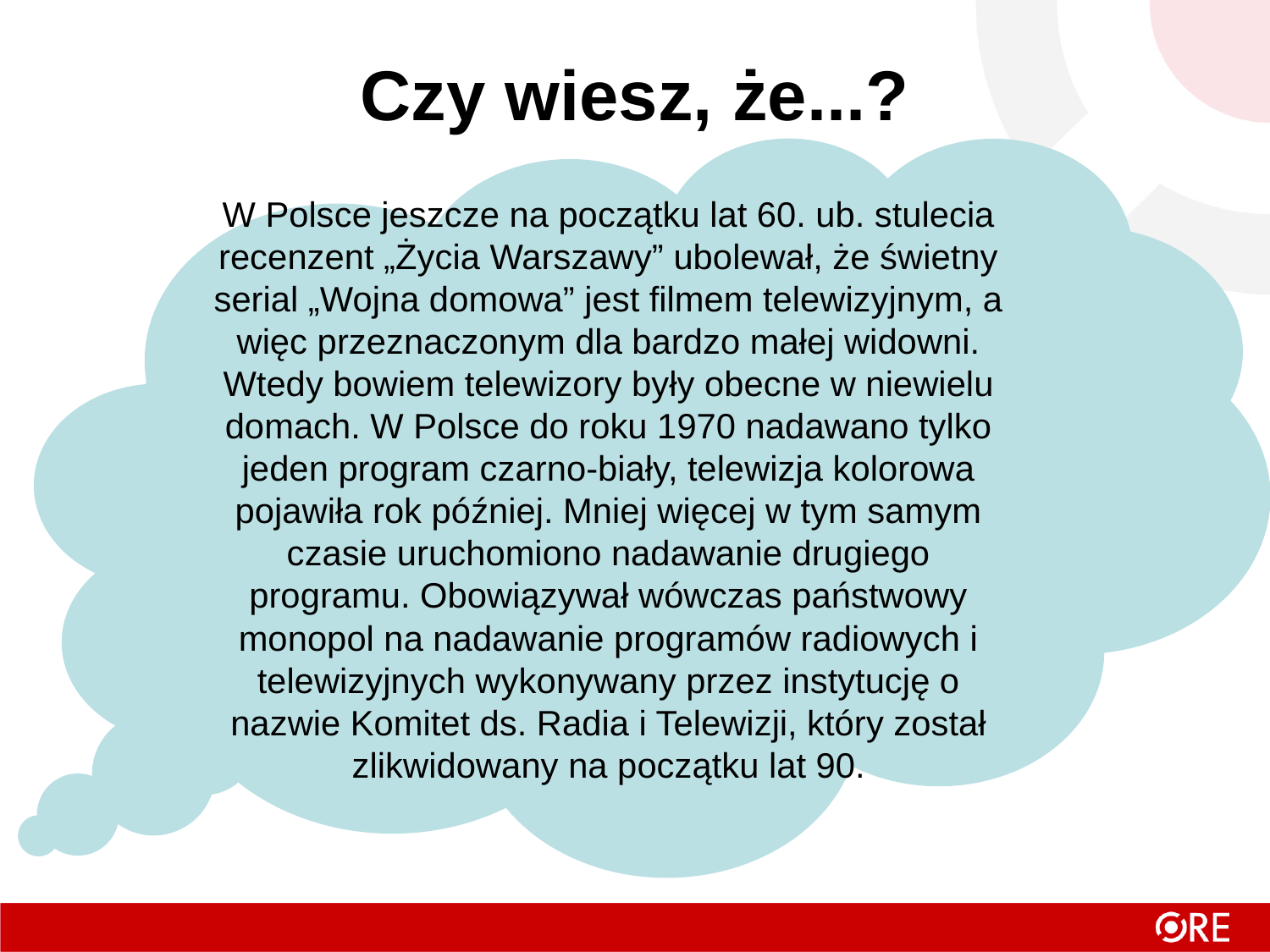

# Czy wiesz, że...?
W Polsce jeszcze na początku lat 60. ub. stulecia recenzent „Życia Warszawy” ubolewał, że świetny serial „Wojna domowa” jest filmem telewizyjnym, a więc przeznaczonym dla bardzo małej widowni. Wtedy bowiem telewizory były obecne w niewielu domach. W Polsce do roku 1970 nadawano tylko jeden program czarno-biały, telewizja kolorowa pojawiła rok później. Mniej więcej w tym samym czasie uruchomiono nadawanie drugiego programu. Obowiązywał wówczas państwowy monopol na nadawanie programów radiowych i telewizyjnych wykonywany przez instytucję o nazwie Komitet ds. Radia i Telewizji, który został zlikwidowany na początku lat 90.
Na ziemiach polskich pierwsza transmisja miała miejsce w 1931 roku, eksperyment przeprowadziła rozgłośnia Polskiego Radia w Katowicach. Z nadajnika w Warszawie wyemitowano film „Barbara Radziwiłłówna”, w październiku 1938 roku.